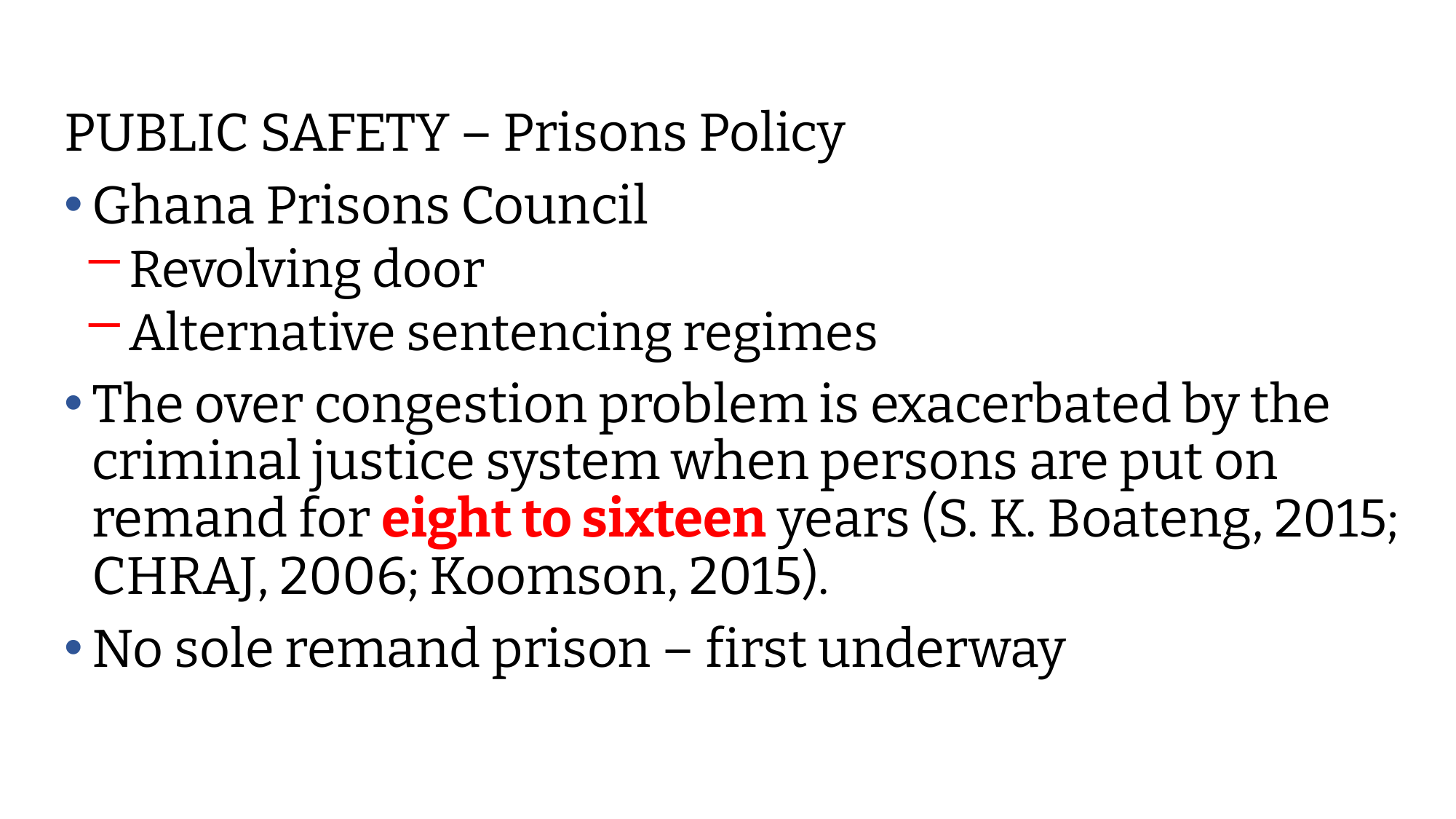

PUBLIC SAFETY – Prisons Policy
Ghana Prisons Council
Revolving door
Alternative sentencing regimes
The over congestion problem is exacerbated by the criminal justice system when persons are put on remand for eight to sixteen years (S. K. Boateng, 2015; CHRAJ, 2006; Koomson, 2015).
No sole remand prison – first underway